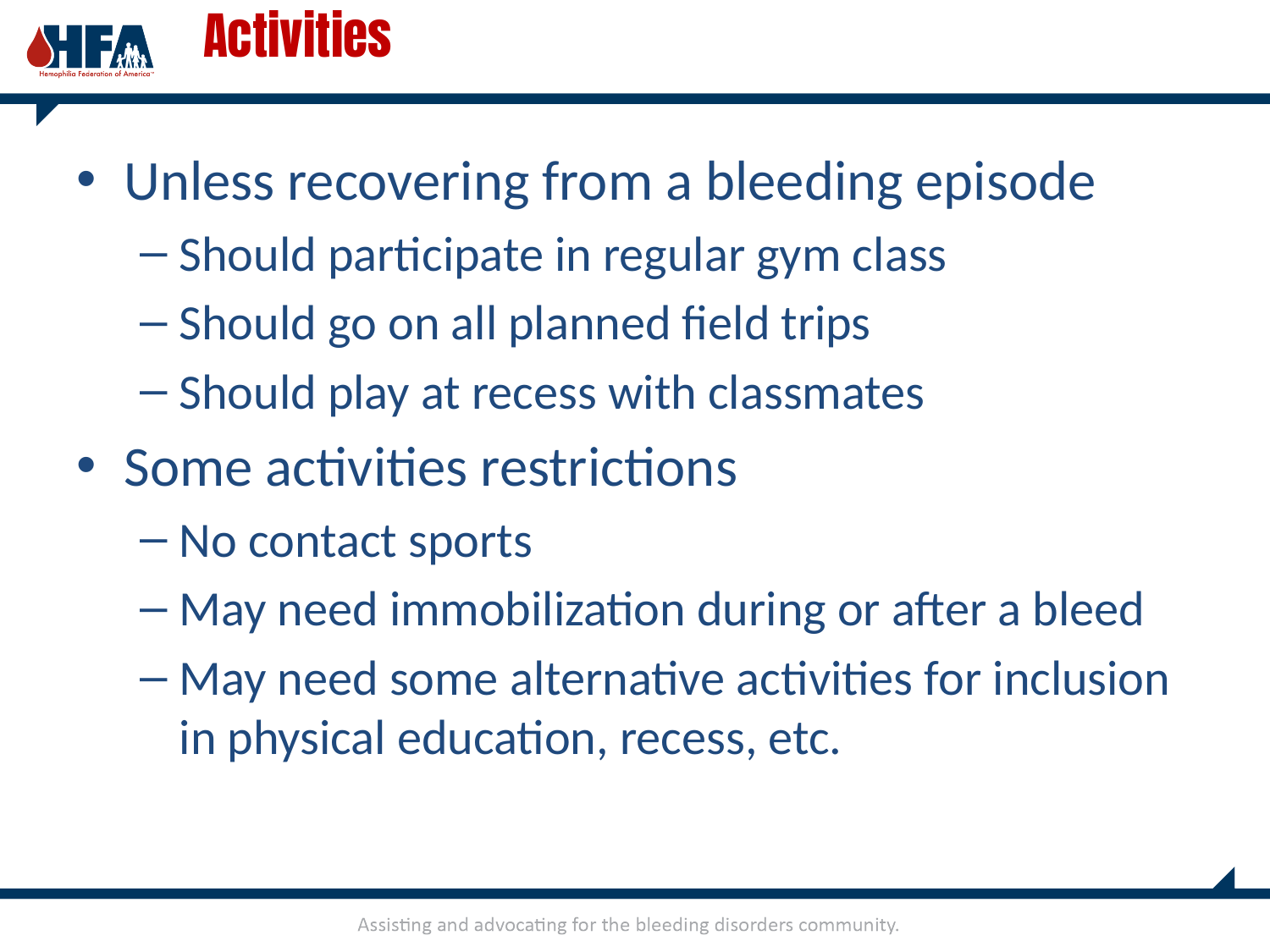

# Activities
Unless recovering from a bleeding episode
Should participate in regular gym class
Should go on all planned field trips
Should play at recess with classmates
Some activities restrictions
No contact sports
May need immobilization during or after a bleed
May need some alternative activities for inclusion in physical education, recess, etc.